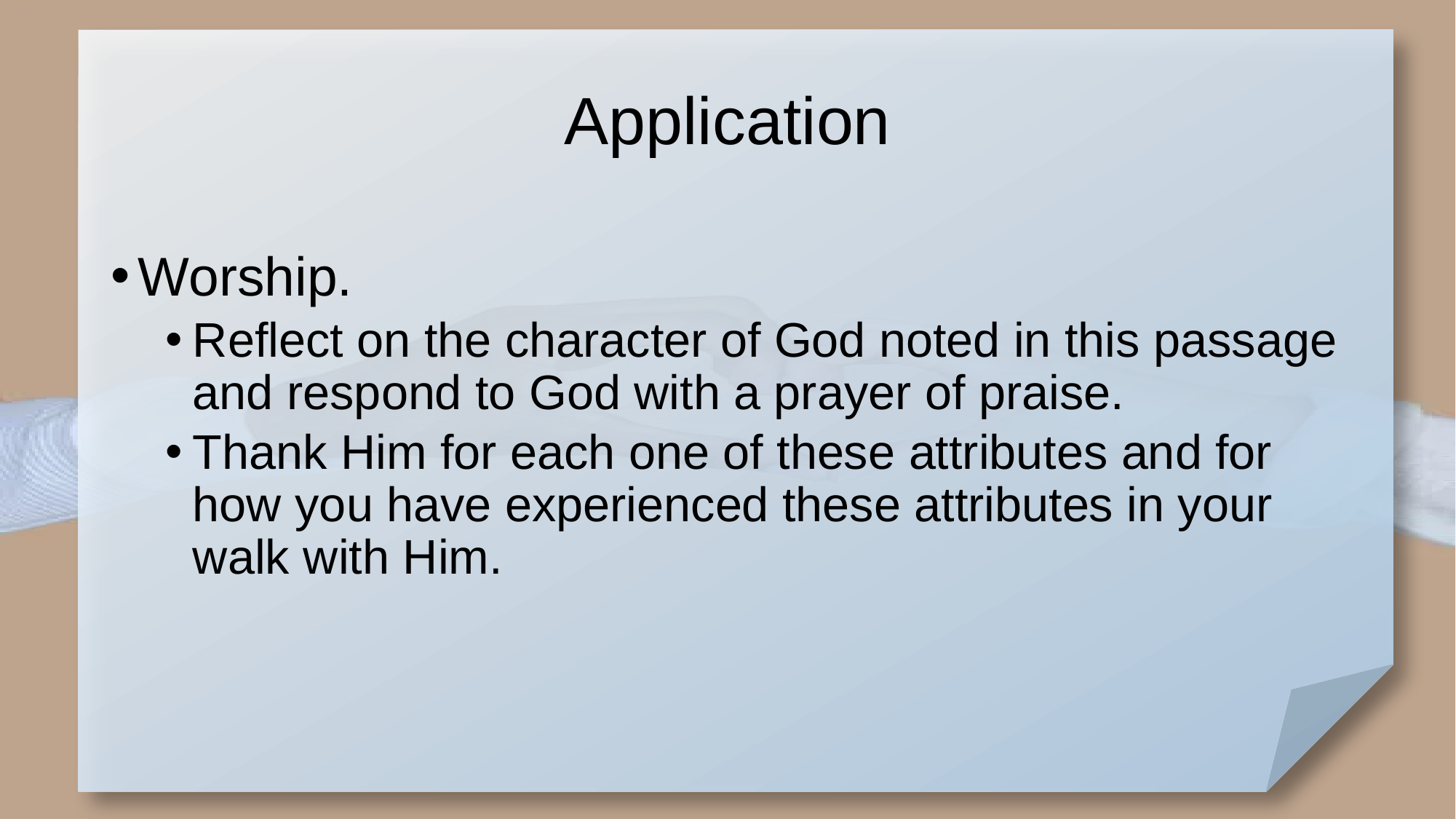

# Application
Worship.
Reflect on the character of God noted in this passage and respond to God with a prayer of praise.
Thank Him for each one of these attributes and for how you have experienced these attributes in your walk with Him.